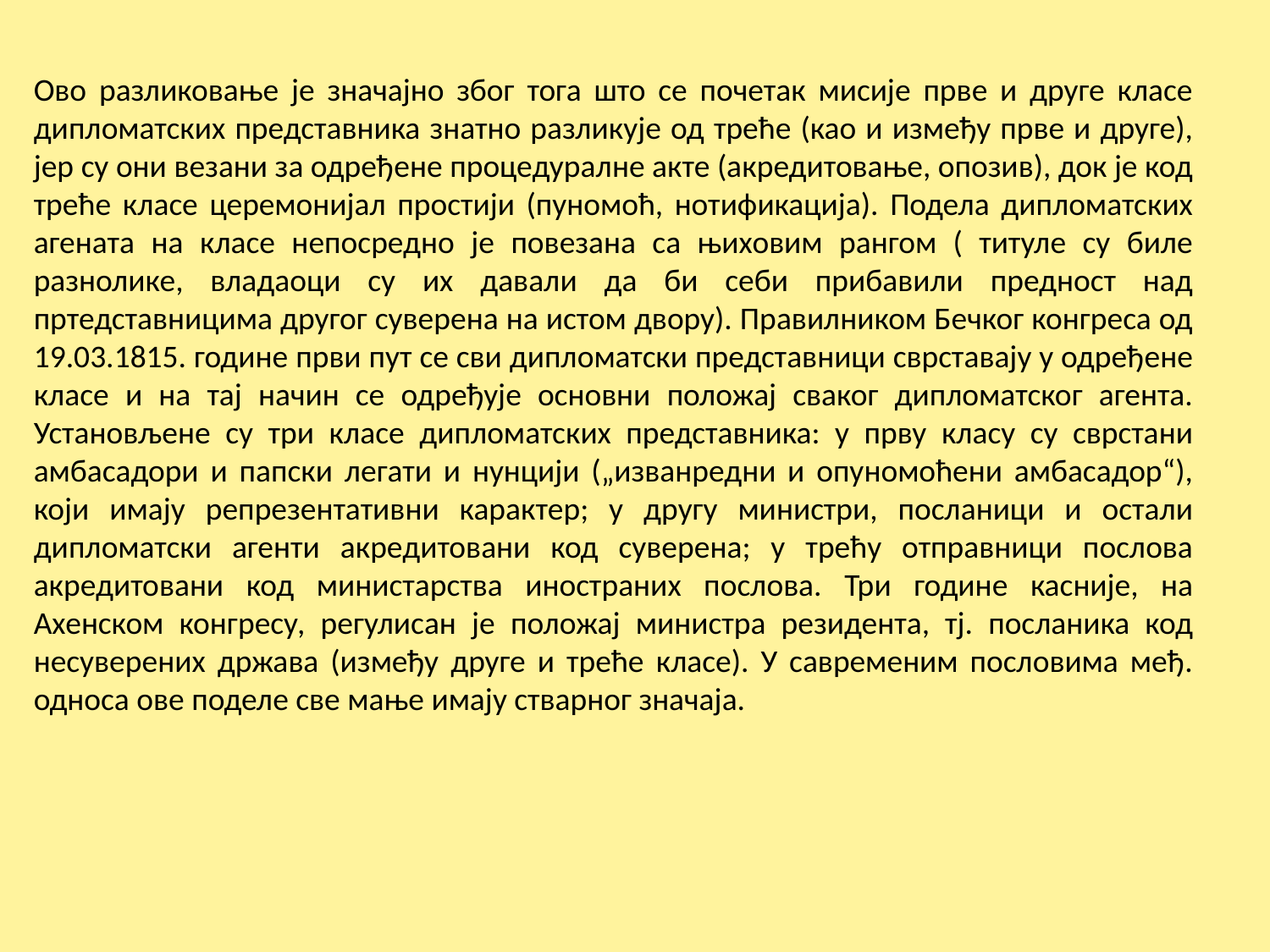

Ово разликовање је значајно због тога што се почетак мисије прве и друге класе дипломатских представника знатно разликује од треће (као и између прве и друге), јер су они везани за одређене процедуралне акте (акредитовање, опозив), док је код треће класе церемонијал простији (пуномоћ, нотификација). Подела дипломатских агената на класе непосредно је повезана са њиховим рангом ( титуле су биле разнолике, владаоци су их давали да би себи прибавили предност над пртедставницима другог суверена на истом двору). Правилником Бечког конгреса од 19.03.1815. године први пут се сви дипломатски представници сврставају у одређене класе и на тај начин се одређује основни положај сваког дипломатског агента. Установљене су три класе дипломатских представника: у прву класу су сврстани амбасадори и папски легати и нунцији („изванредни и опуномоћени амбасадор“), који имају репрезентативни карактер; у другу министри, посланици и остали дипломатски агенти акредитовани код суверена; у трећу отправници послова акредитовани код министарства иностраних послова. Три године касније, на Ахенском конгресу, регулисан је положај министра резидента, тј. посланика код несуверених држава (између друге и треће класе). У савременим пословима међ. односа ове поделе све мање имају стварног значаја.